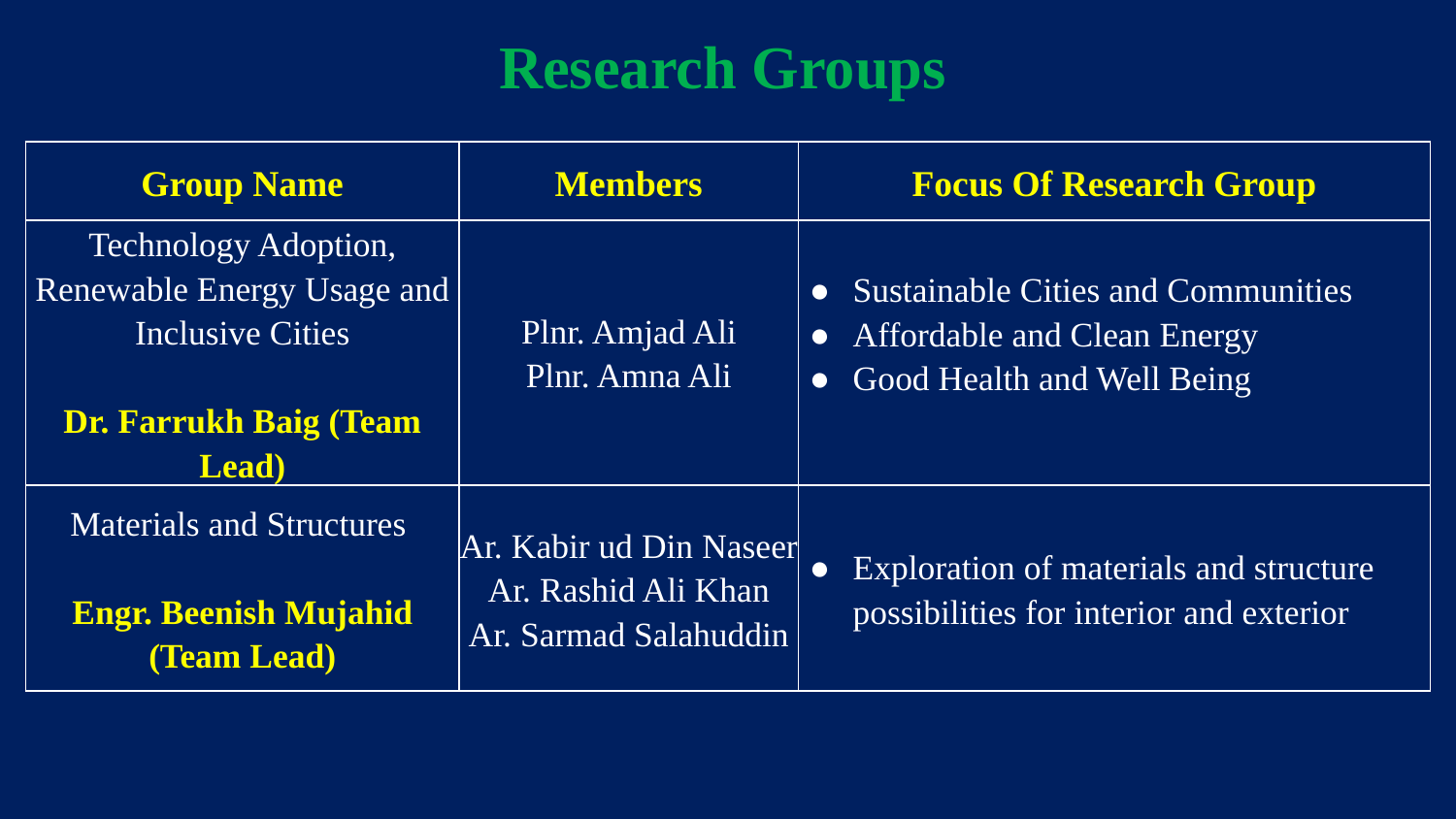

Research Groups
| Group Name | Members | Focus Of Research Group |
| --- | --- | --- |
| Technology Adoption, Renewable Energy Usage and Inclusive Cities Dr. Farrukh Baig (Team Lead) | Plnr. Amjad Ali Plnr. Amna Ali | Sustainable Cities and Communities Affordable and Clean Energy Good Health and Well Being |
| Materials and Structures Engr. Beenish Mujahid (Team Lead) | Ar. Kabir ud Din Naseer Ar. Rashid Ali Khan Ar. Sarmad Salahuddin | Exploration of materials and structure possibilities for interior and exterior |